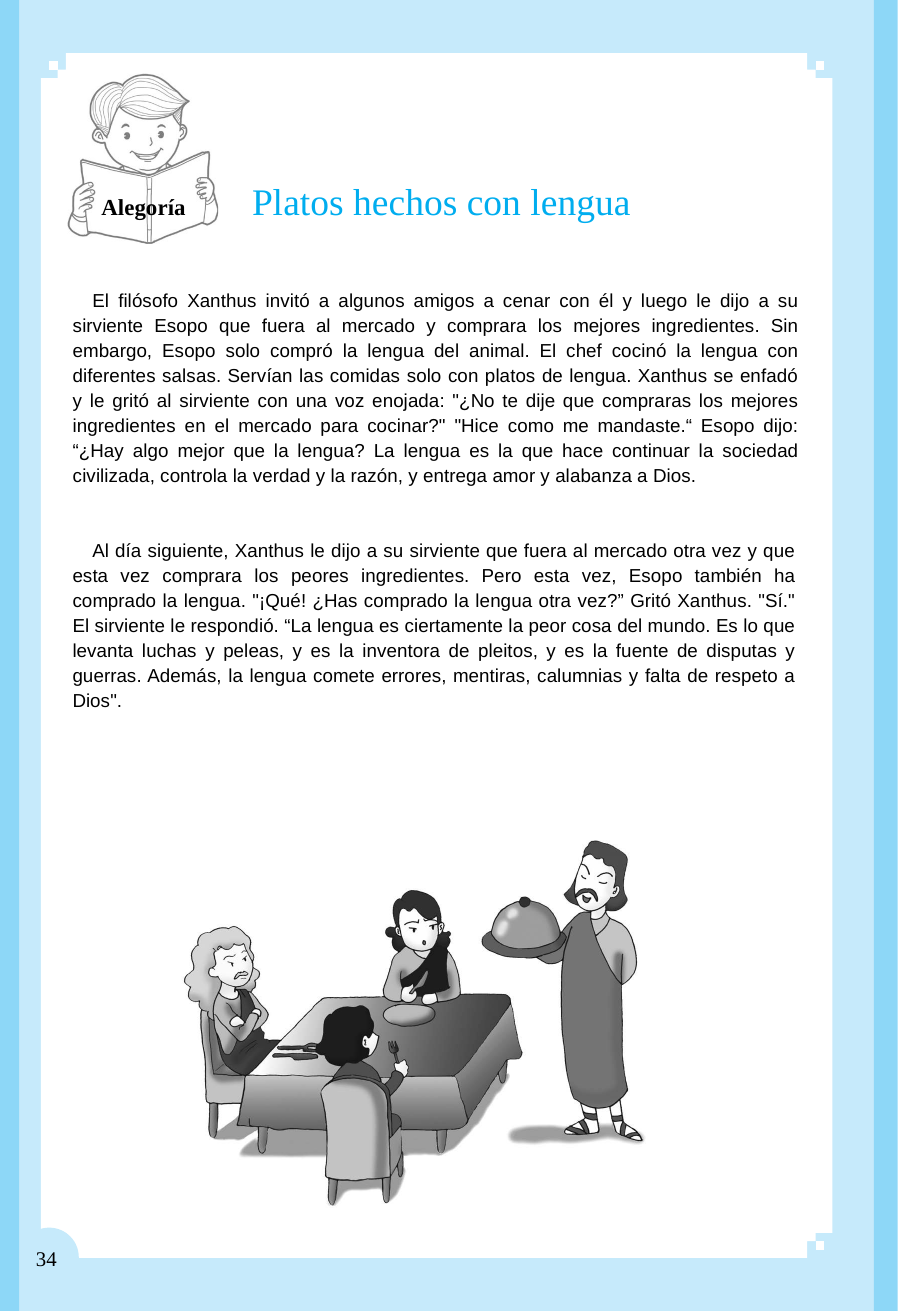

7

Alegoría
Platos hechos con lengua
El filósofo Xanthus invitó a algunos amigos a cenar con él y luego le dijo a su sirviente Esopo que fuera al mercado y comprara los mejores ingredientes. Sin embargo, Esopo solo compró la lengua del animal. El chef cocinó la lengua con diferentes salsas. Servían las comidas solo con platos de lengua. Xanthus se enfadó y le gritó al sirviente con una voz enojada: "¿No te dije que compraras los mejores ingredientes en el mercado para cocinar?" "Hice como me mandaste.“ Esopo dijo: “¿Hay algo mejor que la lengua? La lengua es la que hace continuar la sociedad civilizada, controla la verdad y la razón, y entrega amor y alabanza a Dios.
Al día siguiente, Xanthus le dijo a su sirviente que fuera al mercado otra vez y que esta vez comprara los peores ingredientes. Pero esta vez, Esopo también ha comprado la lengua. "¡Qué! ¿Has comprado la lengua otra vez?” Gritó Xanthus. "Sí." El sirviente le respondió. “La lengua es ciertamente la peor cosa del mundo. Es lo que levanta luchas y peleas, y es la inventora de pleitos, y es la fuente de disputas y guerras. Además, la lengua comete errores, mentiras, calumnias y falta de respeto a Dios".

34